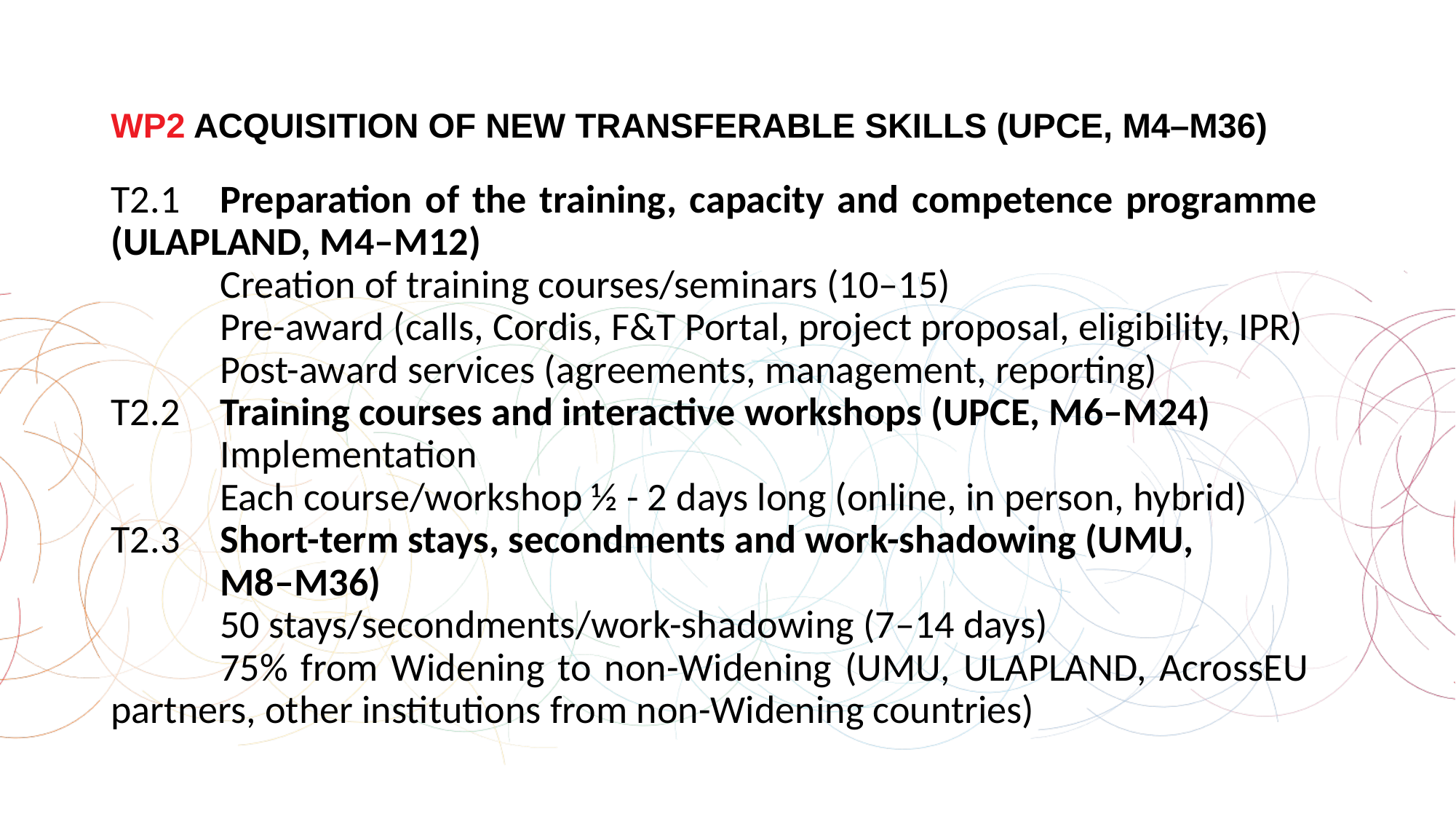

# WP2 ACQUISITION OF NEW TRANSFERABLE SKILLS (UPCE, M4–M36)
T2.1	Preparation of the training, capacity and competence programme 	(ULAPLAND, M4–M12)
	Creation of training courses/seminars (10–15)
	Pre-award (calls, Cordis, F&T Portal, project proposal, eligibility, IPR)
	Post-award services (agreements, management, reporting)
T2.2	Training courses and interactive workshops (UPCE, M6–M24)
	Implementation
	Each course/workshop ½ - 2 days long (online, in person, hybrid)
T2.3	Short-term stays, secondments and work-shadowing (UMU,
	M8–M36)
	50 stays/secondments/work-shadowing (7–14 days)
	75% from Widening to non-Widening (UMU, ULAPLAND, AcrossEU 	partners, other institutions from non-Widening countries)